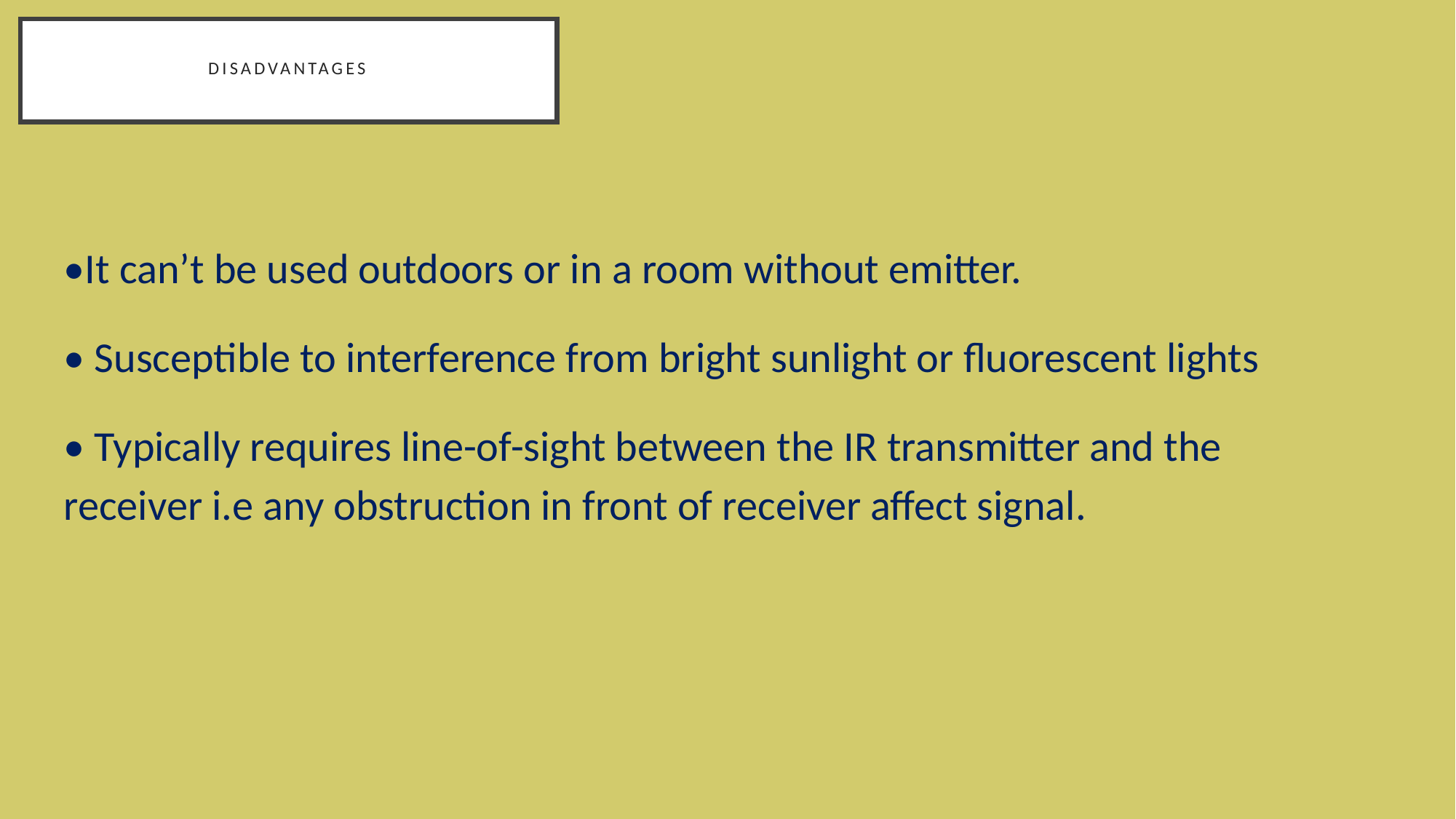

# DISADVANTAGES
•It can’t be used outdoors or in a room without emitter.
• Susceptible to interference from bright sunlight or fluorescent lights
• Typically requires line-of-sight between the IR transmitter and the receiver i.e any obstruction in front of receiver affect signal.